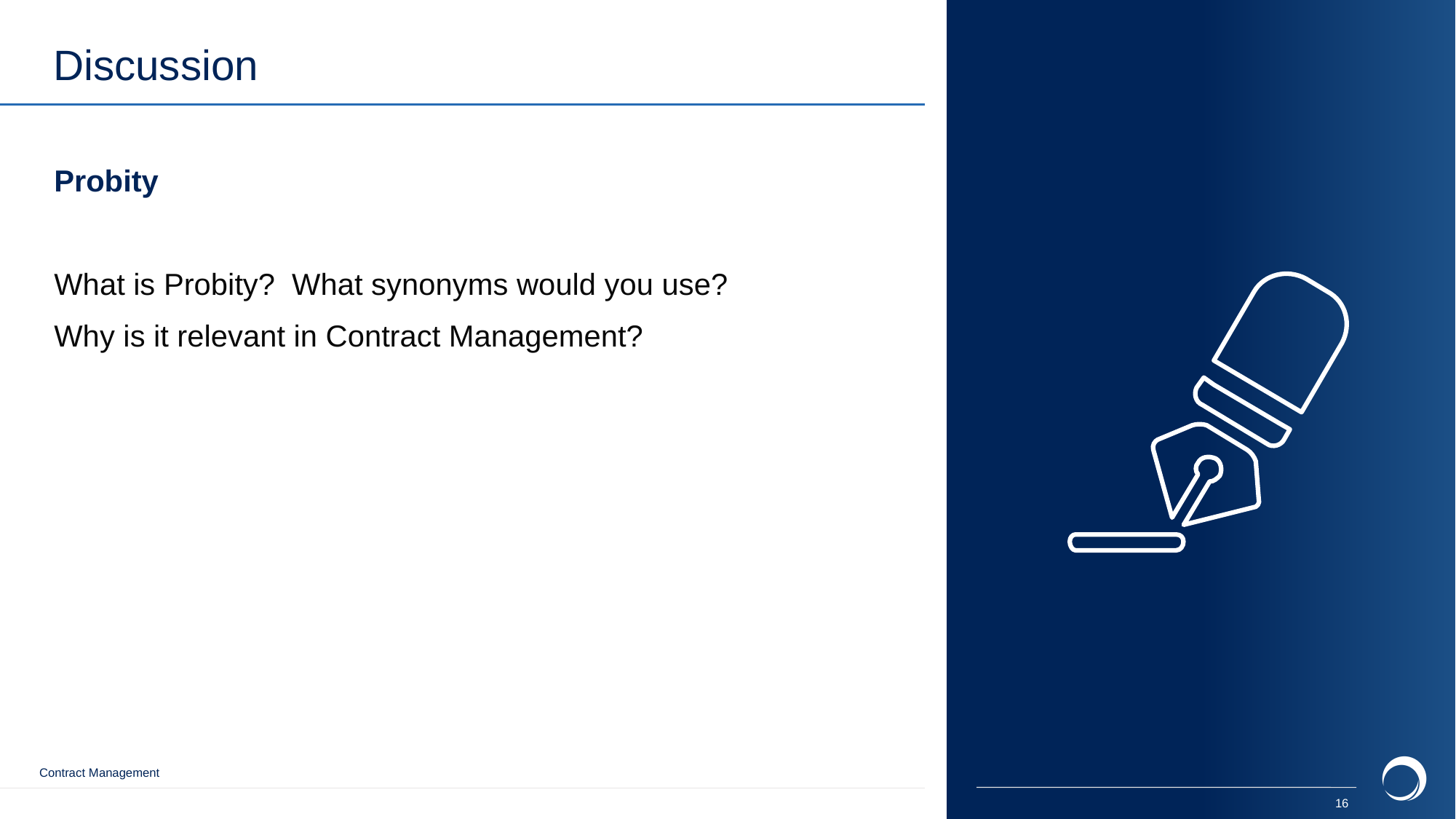

# Discussion
Probity

What is Probity?  What synonyms would you use?
Why is it relevant in Contract Management?